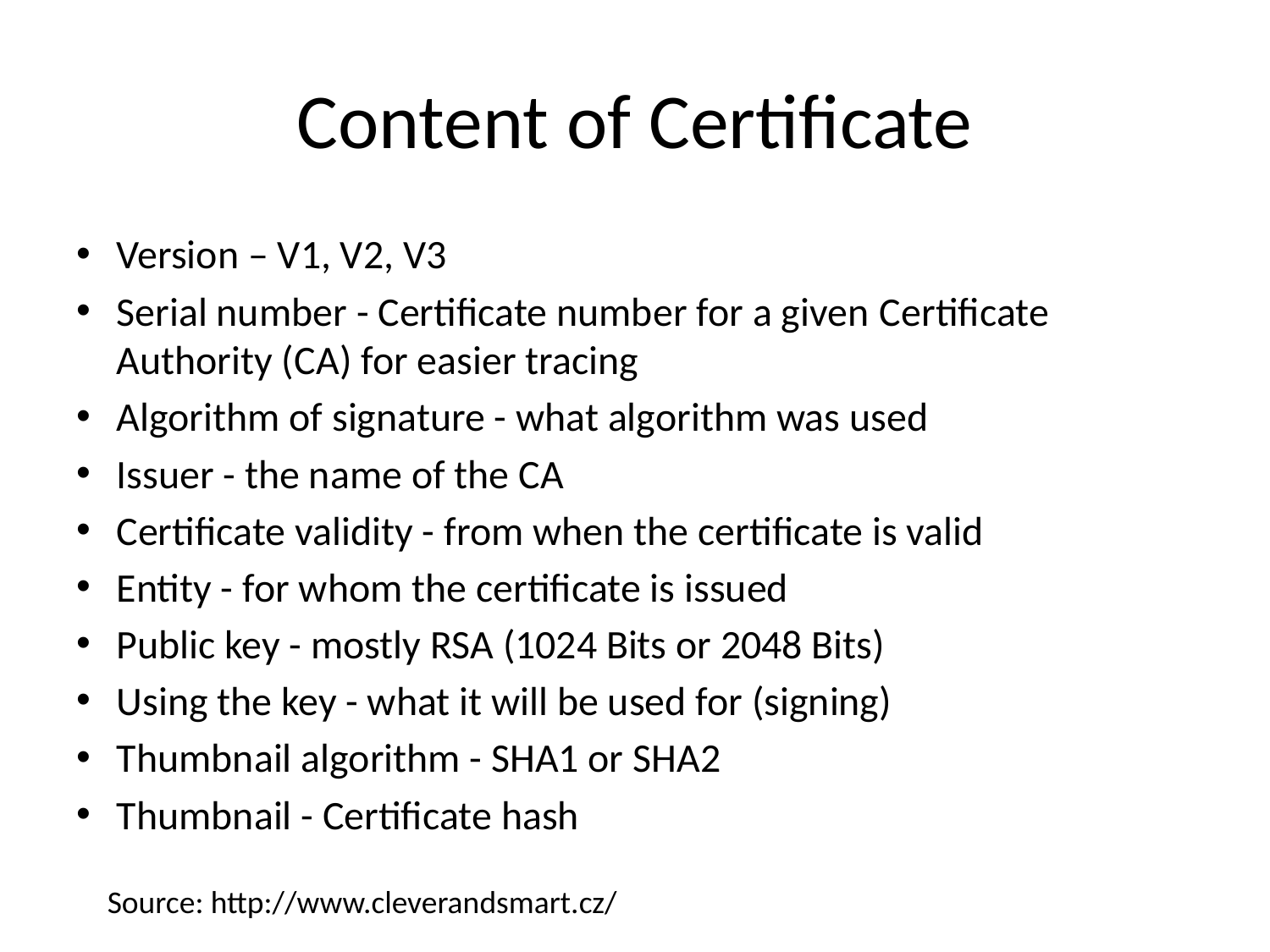

# Content of Certificate
Version – V1, V2, V3
Serial number - Certificate number for a given Certificate Authority (CA) for easier tracing
Algorithm of signature - what algorithm was used
Issuer - the name of the CA
Certificate validity - from when the certificate is valid
Entity - for whom the certificate is issued
Public key - mostly RSA (1024 Bits or 2048 Bits)
Using the key - what it will be used for (signing)
Thumbnail algorithm - SHA1 or SHA2
Thumbnail - Certificate hash
Source: http://www.cleverandsmart.cz/